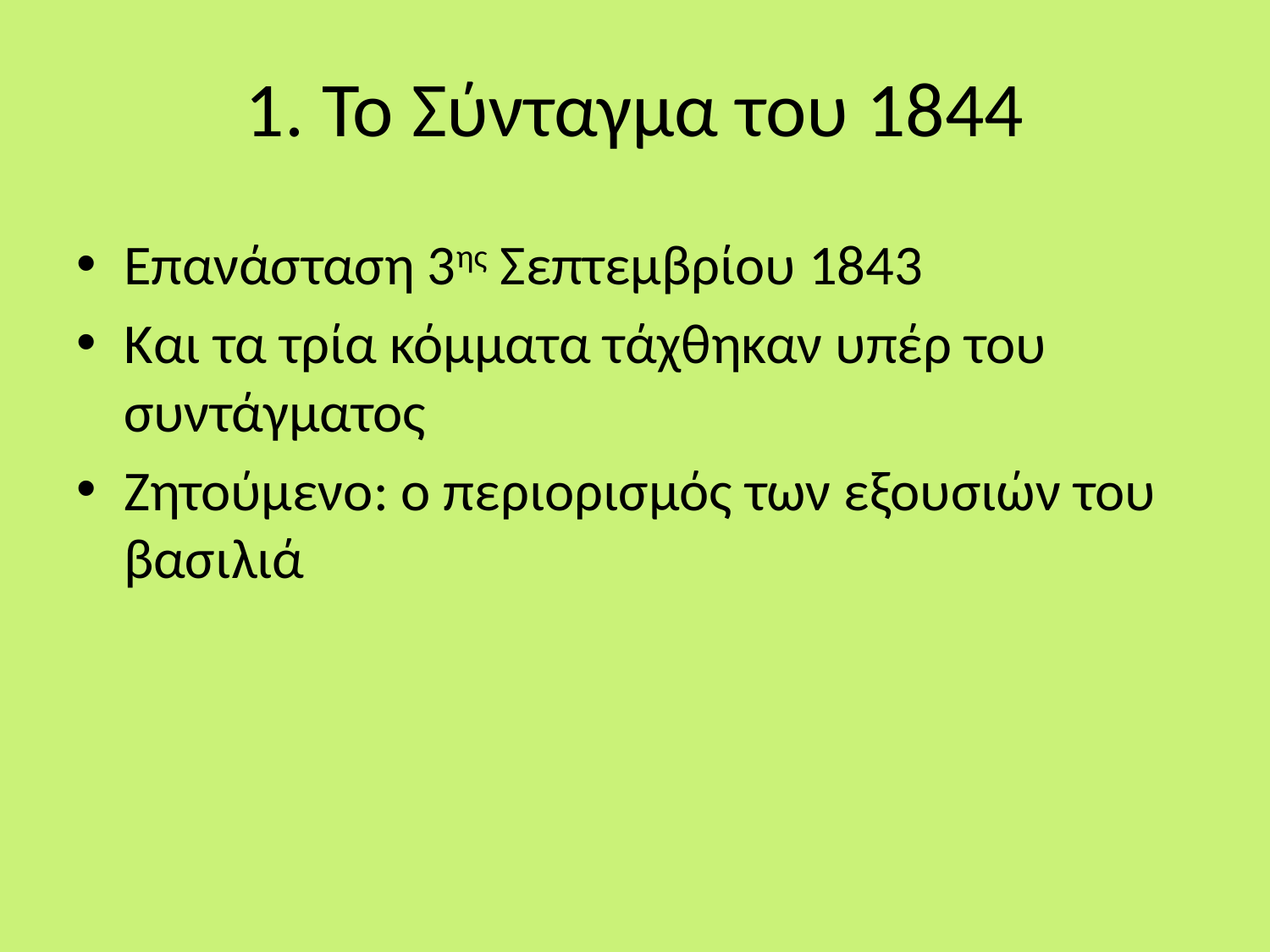

# 1. Το Σύνταγμα του 1844
Επανάσταση 3ης Σεπτεμβρίου 1843
Και τα τρία κόμματα τάχθηκαν υπέρ του συντάγματος
Ζητούμενο: ο περιορισμός των εξουσιών του βασιλιά